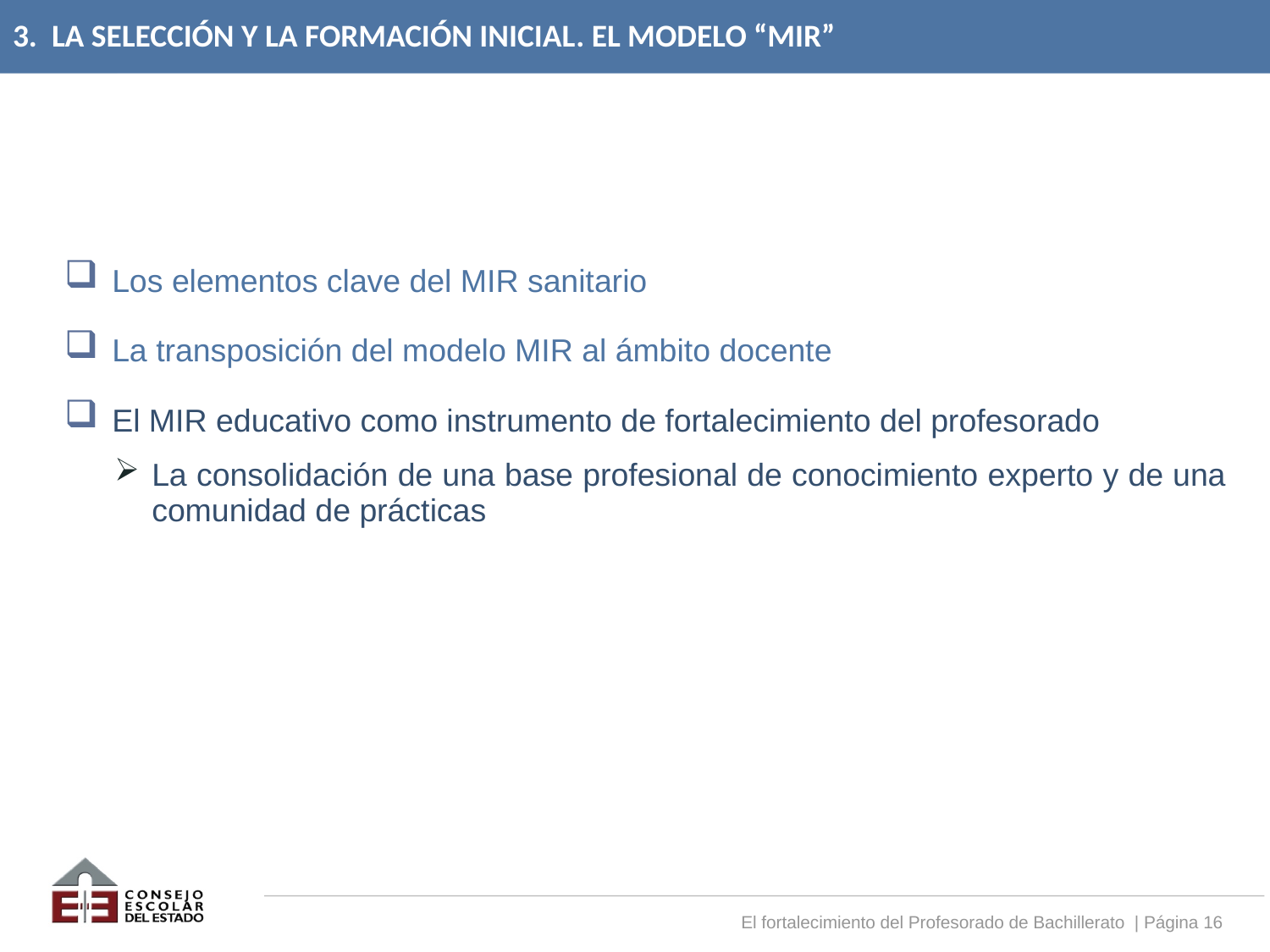

# 3.  LA SELECCIÓN Y LA FORMACIÓN INICIAL. EL MODELO “MIR”
Los elementos clave del MIR sanitario
La transposición del modelo MIR al ámbito docente
El MIR educativo como instrumento de fortalecimiento del profesorado
La consolidación de una base profesional de conocimiento experto y de una comunidad de prácticas